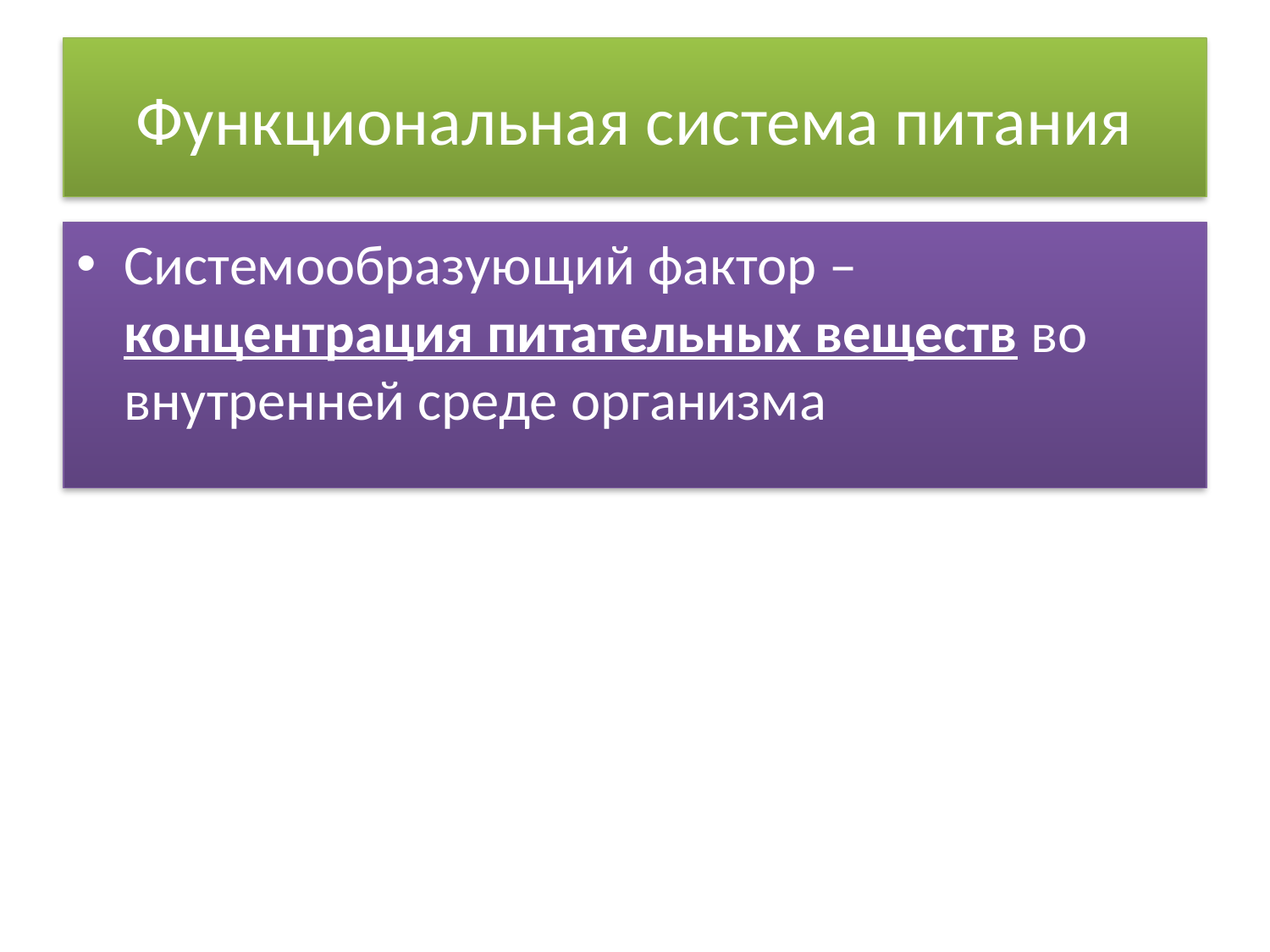

# Функциональная система питания
Системообразующий фактор – концентрация питательных веществ во внутренней среде организма